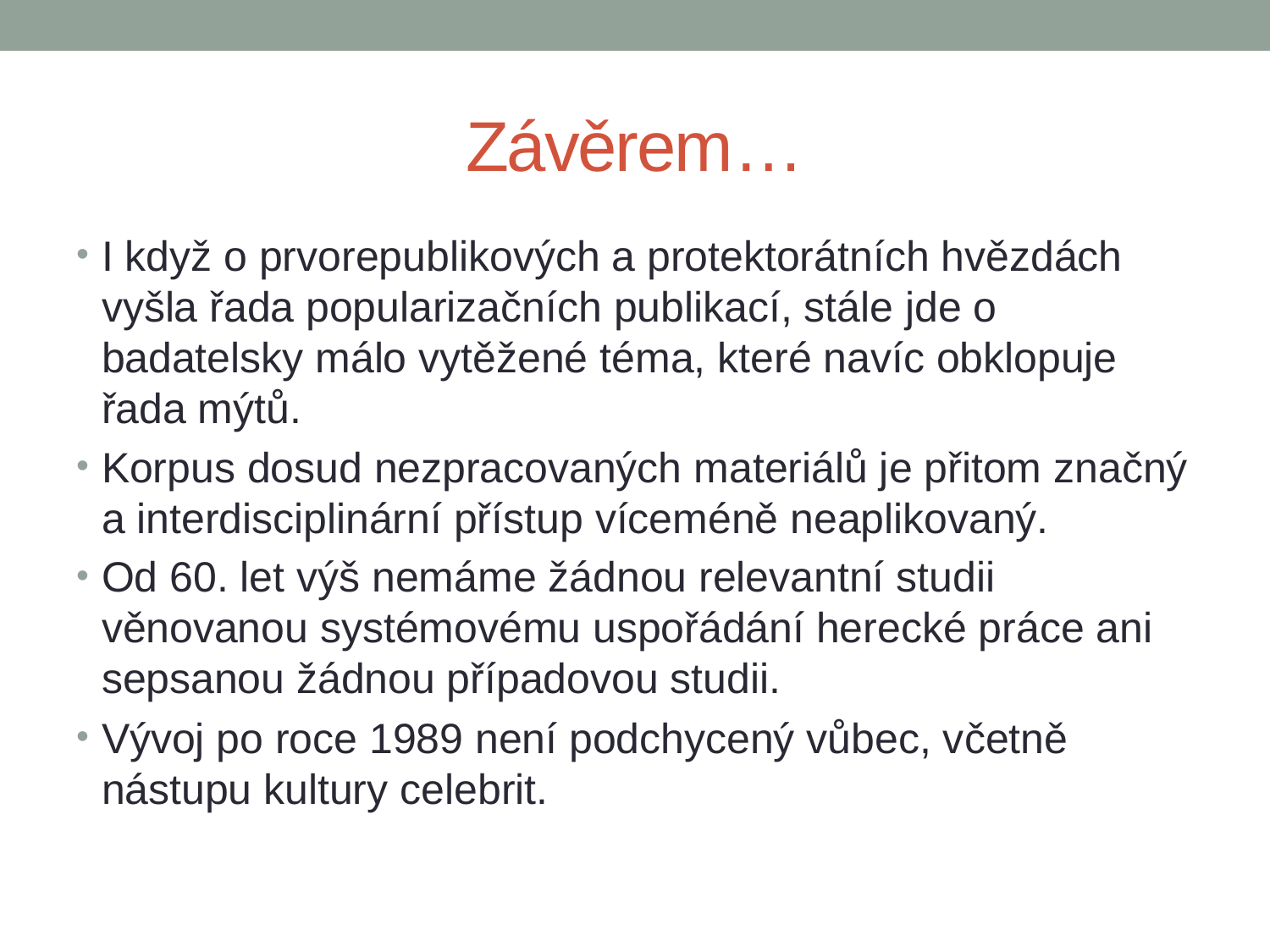

# Závěrem…
I když o prvorepublikových a protektorátních hvězdách vyšla řada popularizačních publikací, stále jde o badatelsky málo vytěžené téma, které navíc obklopuje řada mýtů.
Korpus dosud nezpracovaných materiálů je přitom značný a interdisciplinární přístup víceméně neaplikovaný.
Od 60. let výš nemáme žádnou relevantní studii věnovanou systémovému uspořádání herecké práce ani sepsanou žádnou případovou studii.
Vývoj po roce 1989 není podchycený vůbec, včetně nástupu kultury celebrit.